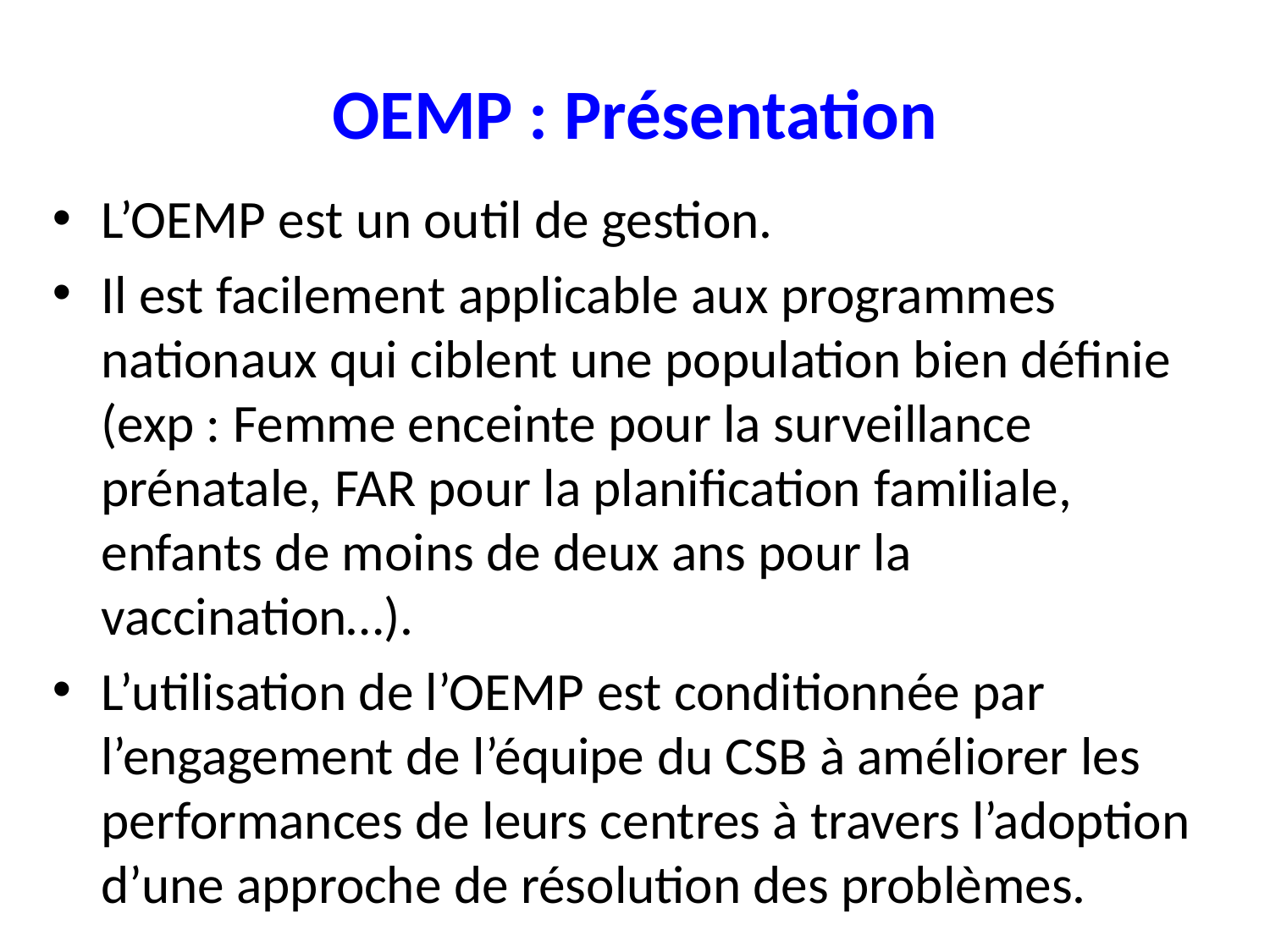

# OEMP : Présentation
L’OEMP est un outil de gestion.
Il est facilement applicable aux programmes nationaux qui ciblent une population bien définie (exp : Femme enceinte pour la surveillance prénatale, FAR pour la planification familiale, enfants de moins de deux ans pour la vaccination…).
L’utilisation de l’OEMP est conditionnée par l’engagement de l’équipe du CSB à améliorer les performances de leurs centres à travers l’adoption d’une approche de résolution des problèmes.